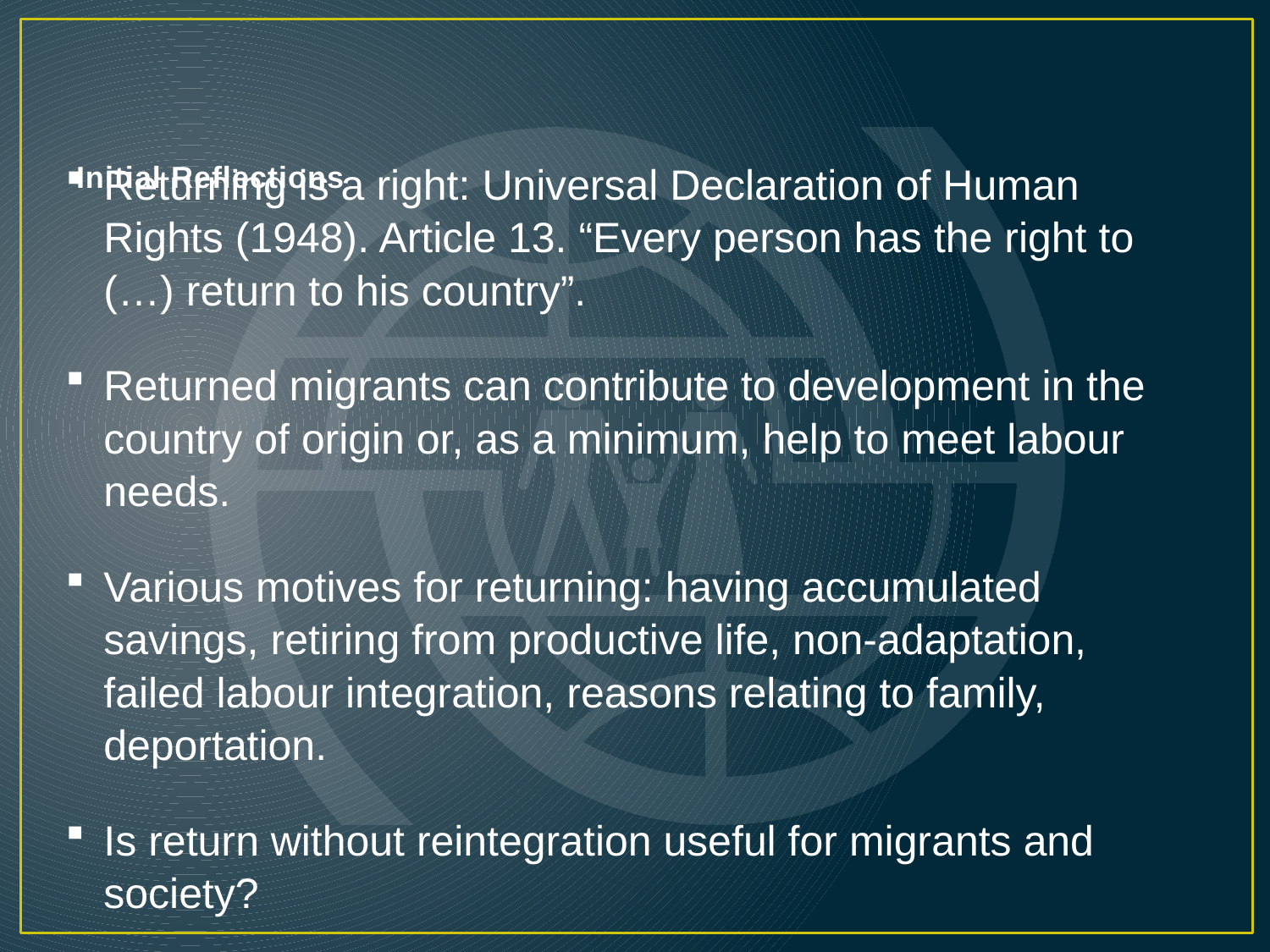

# Initial Reflections
Returning is a right: Universal Declaration of Human Rights (1948). Article 13. “Every person has the right to (…) return to his country”.
Returned migrants can contribute to development in the country of origin or, as a minimum, help to meet labour needs.
Various motives for returning: having accumulated savings, retiring from productive life, non-adaptation, failed labour integration, reasons relating to family, deportation.
Is return without reintegration useful for migrants and society?